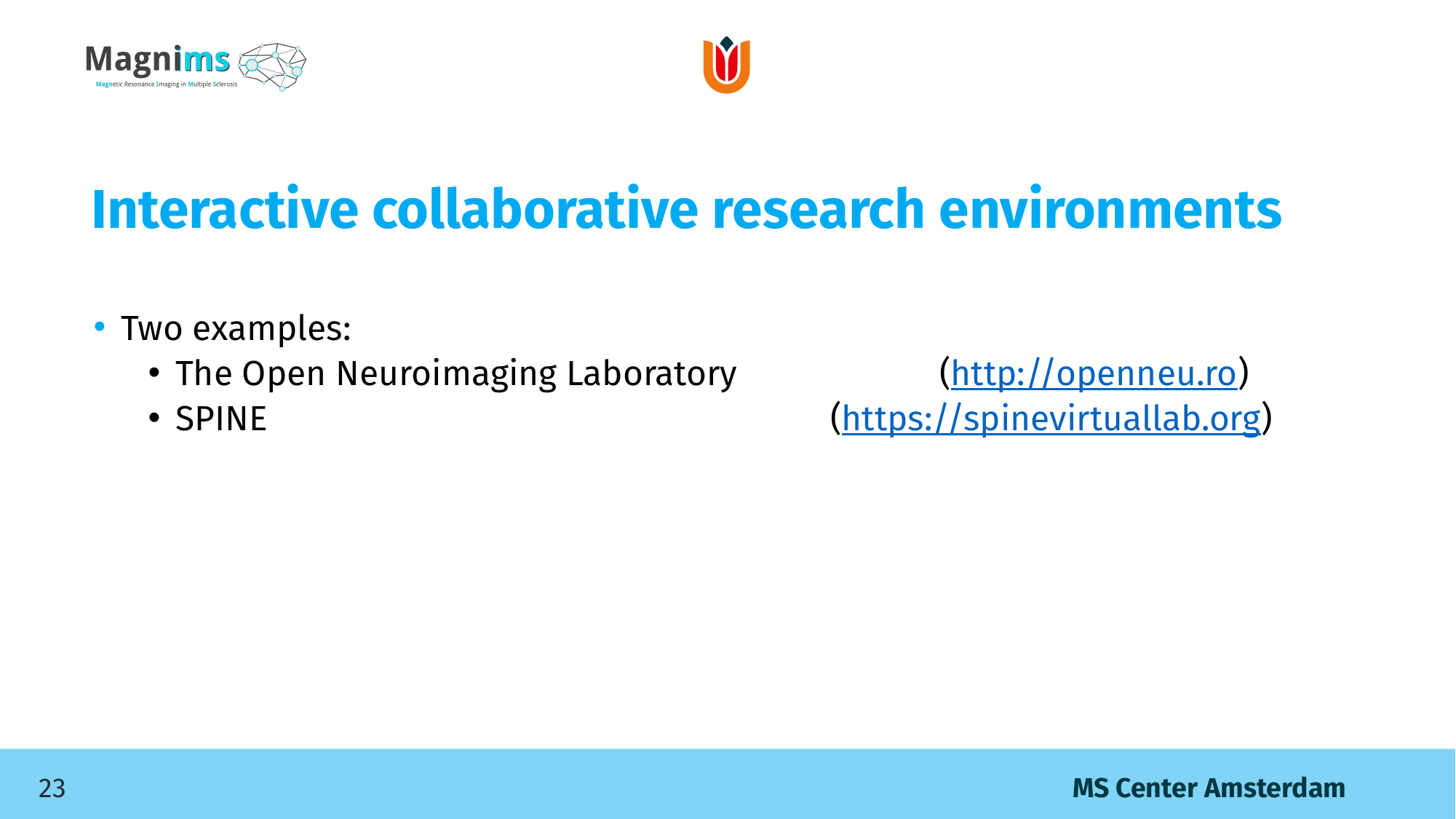

# Interactive collaborative research environments
Two examples:
The Open Neuroimaging Laboratory		(http://openneu.ro)
SPINE						(https://spinevirtuallab.org)

23
MS Center Amsterdam